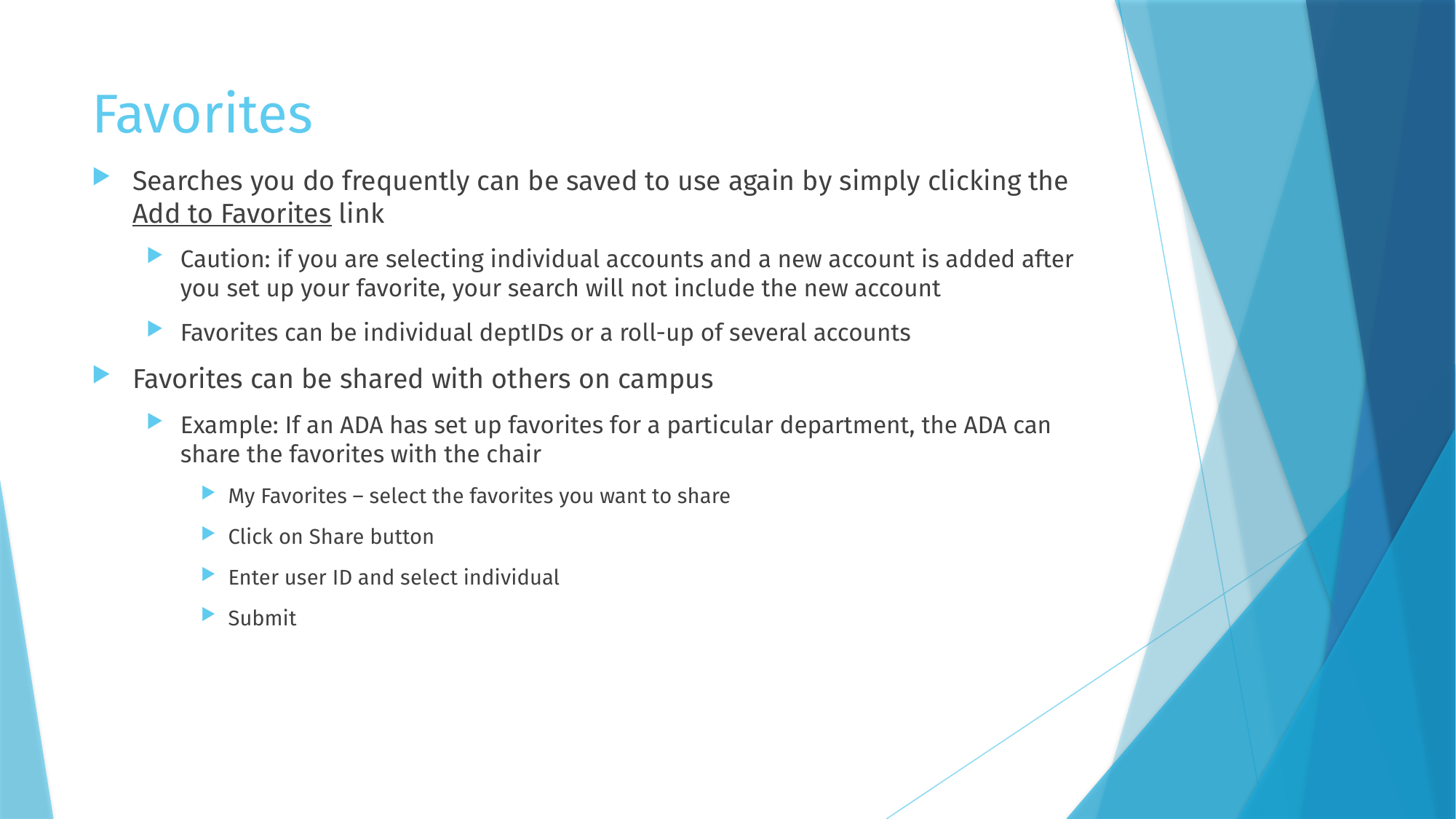

# Favorites
Searches you do frequently can be saved to use again by simply clicking the Add to Favorites link
Caution: if you are selecting individual accounts and a new account is added after you set up your favorite, your search will not include the new account
Favorites can be individual deptIDs or a roll-up of several accounts
Favorites can be shared with others on campus
Example: If an ADA has set up favorites for a particular department, the ADA can share the favorites with the chair
My Favorites – select the favorites you want to share
Click on Share button
Enter user ID and select individual
Submit